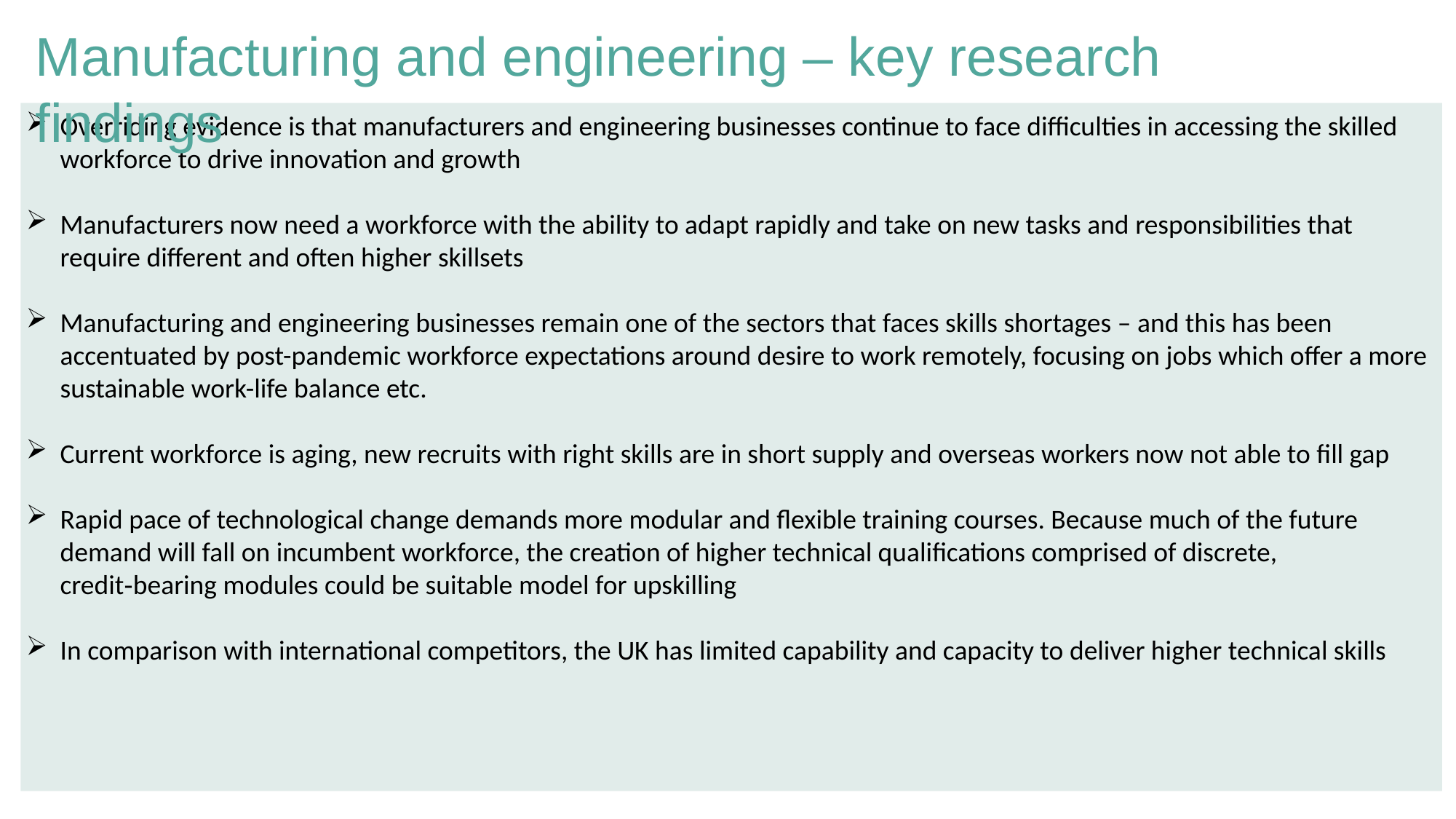

Manufacturing and engineering – key research findings

Overriding evidence is that manufacturers and engineering businesses continue to face difficulties in accessing the skilled workforce to drive innovation and growth

Manufacturers now need a workforce with the ability to adapt rapidly and take on new tasks and responsibilities that require different and often higher skillsets

Manufacturing and engineering businesses remain one of the sectors that faces skills shortages – and this has been accentuated by post-pandemic workforce expectations around desire to work remotely, focusing on jobs which offer a more sustainable work-life balance etc.

Current workforce is aging, new recruits with right skills are in short supply and overseas workers now not able to fill gap

Rapid pace of technological change demands more modular and flexible training courses. Because much of the future demand will fall on incumbent workforce, the creation of higher technical qualifications comprised of discrete, credit‑bearing modules could be suitable model for upskilling

In comparison with international competitors, the UK has limited capability and capacity to deliver higher technical skills